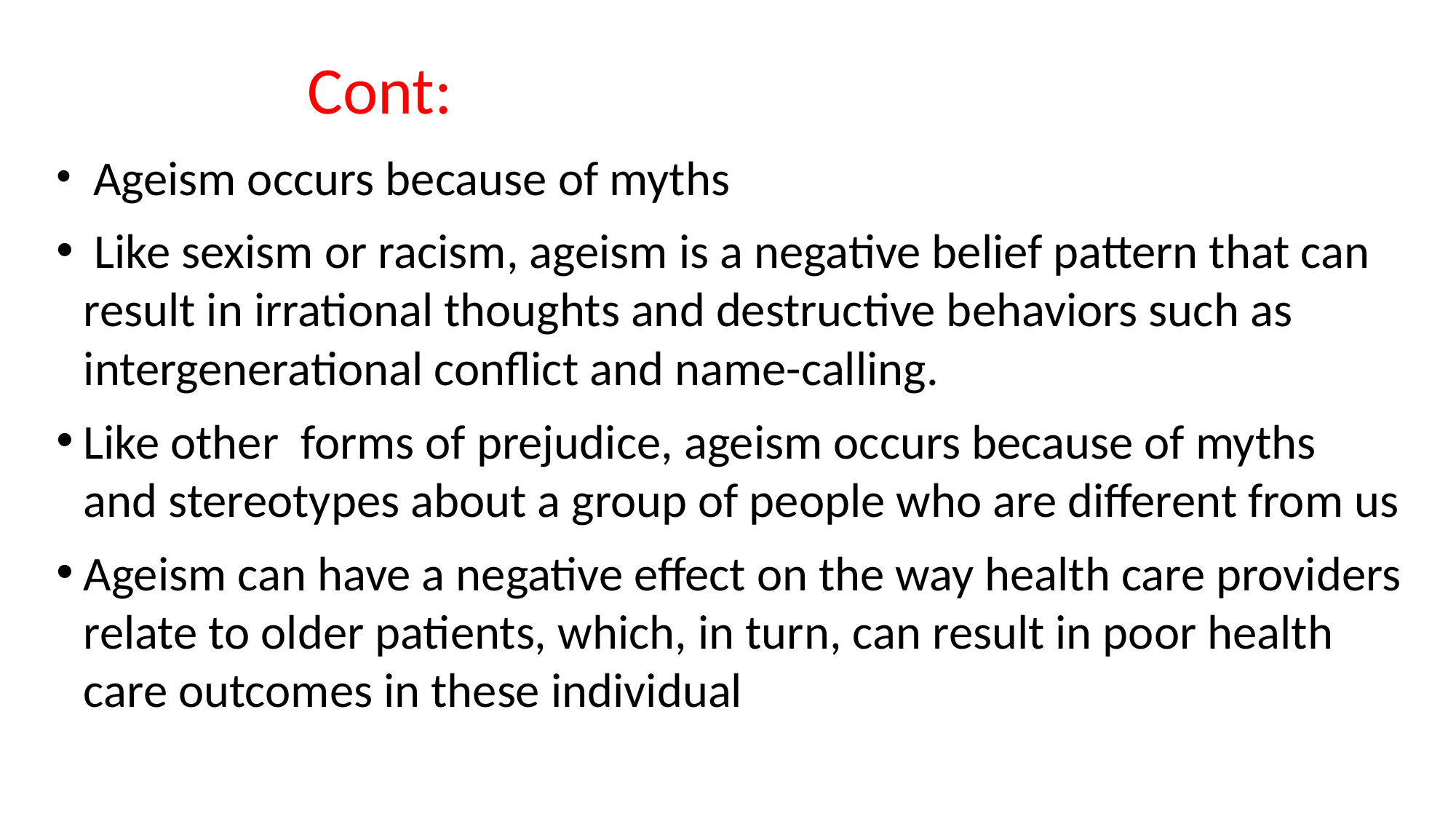

# Cont:
 Ageism occurs because of myths
 Like sexism or racism, ageism is a negative belief pattern that can result in irrational thoughts and destructive behaviors such as intergenerational conflict and name-calling.
Like other  forms of prejudice, ageism occurs because of myths  and stereotypes about a group of people who are different from us
Ageism can have a negative effect on the way health care providers relate to older patients, which, in turn, can result in poor health care outcomes in these individual